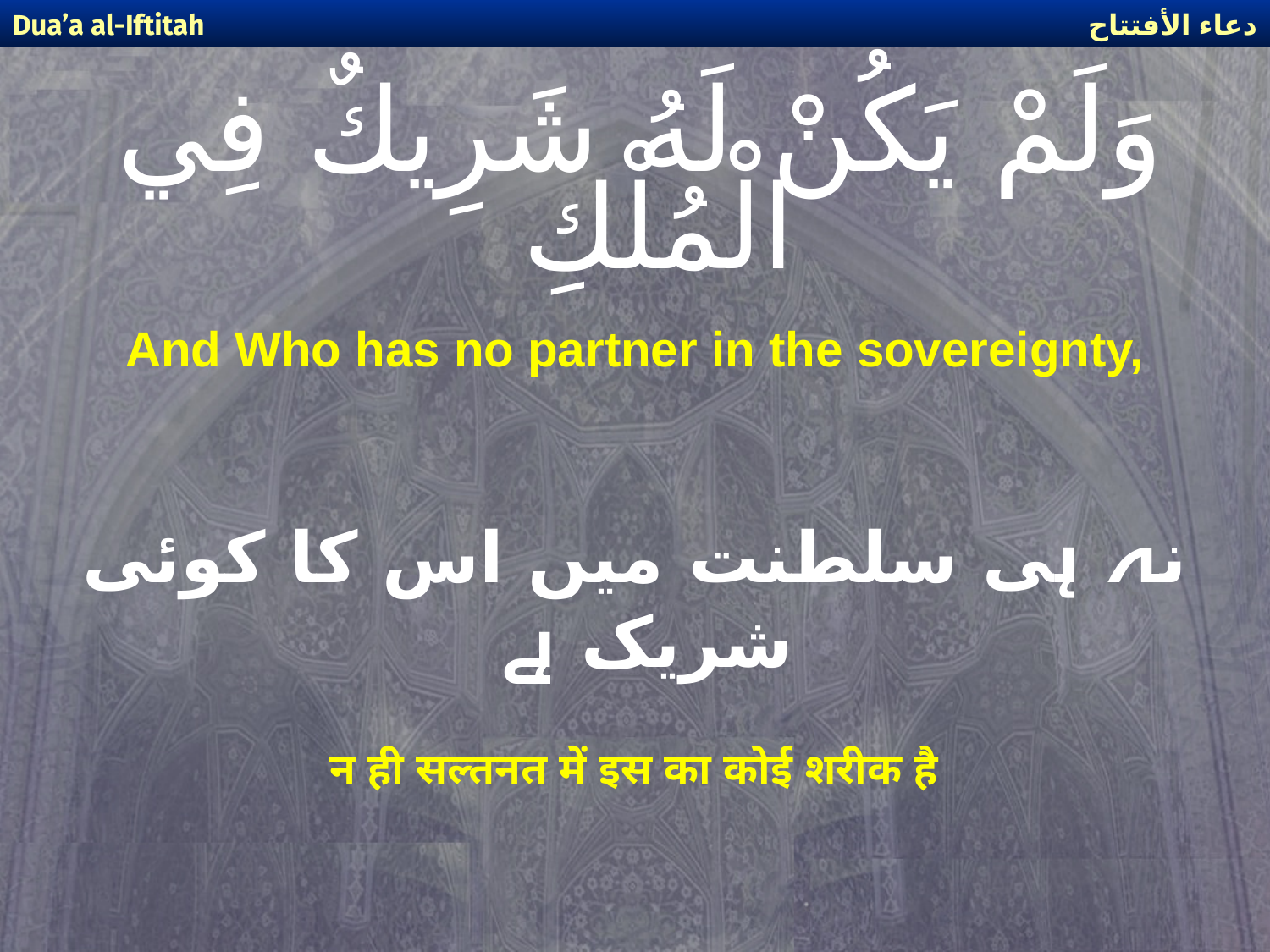

دعاء الأفتتاح
Dua’a al-Iftitah
# وَلَمْ يَكُنْ لَهُ شَرِيكٌ فِي الْمُلْكِ
And Who has no partner in the sovereignty,
نہ ہی سلطنت میں اس کا کوئی شریک ہے
न ही सल्तनत में इस का कोई शरीक है